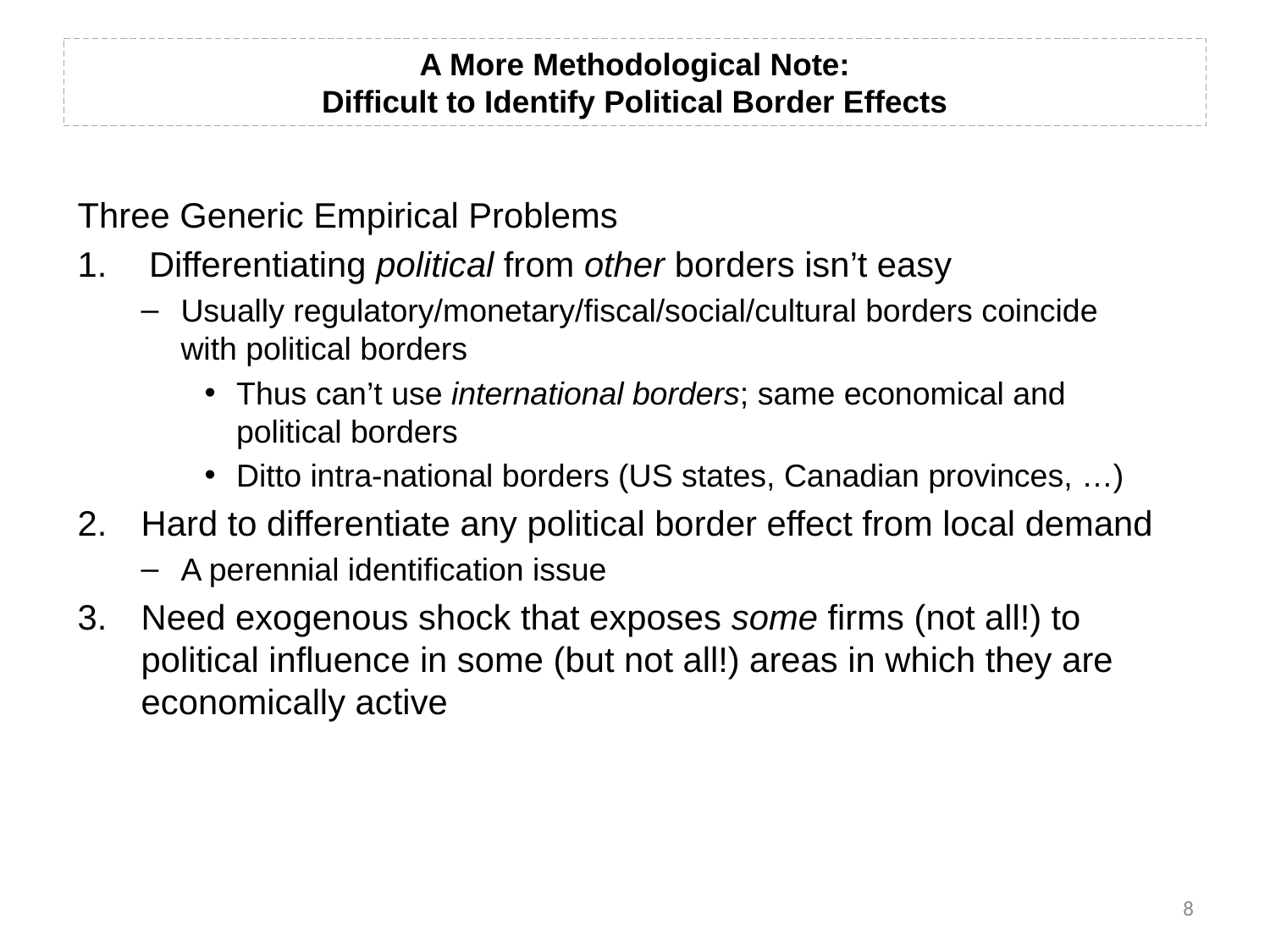

# A More Methodological Note: Difficult to Identify Political Border Effects
Three Generic Empirical Problems
Differentiating political from other borders isn’t easy
Usually regulatory/monetary/fiscal/social/cultural borders coincide with political borders
Thus can’t use international borders; same economical and political borders
Ditto intra-national borders (US states, Canadian provinces, …)
Hard to differentiate any political border effect from local demand
A perennial identification issue
Need exogenous shock that exposes some firms (not all!) to political influence in some (but not all!) areas in which they are economically active
8